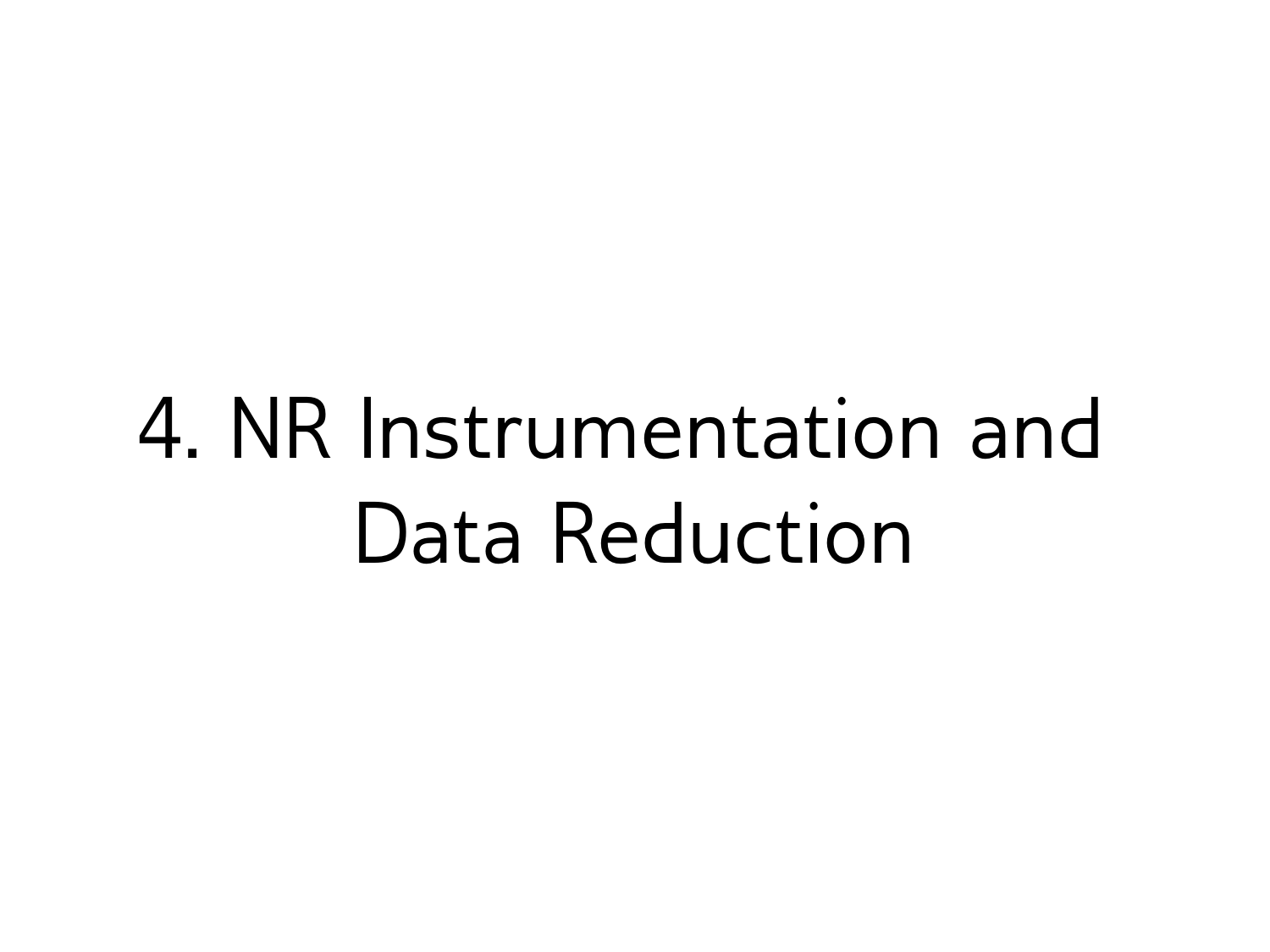

# 4. NR Instrumentation and Data Reduction